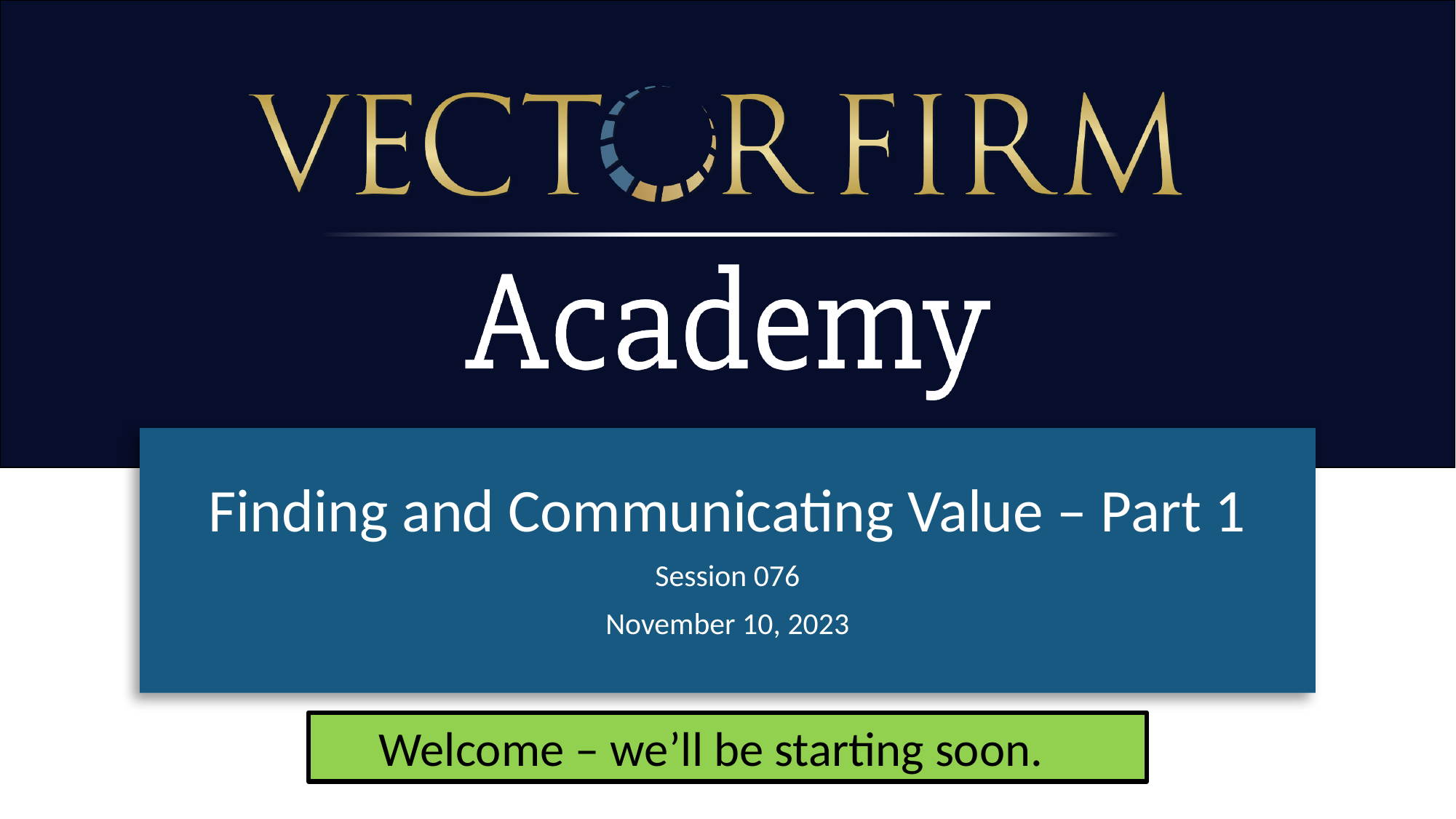

Finding and Communicating Value – Part 1
Session 076
November 10, 2023
Welcome – we’ll be starting soon.